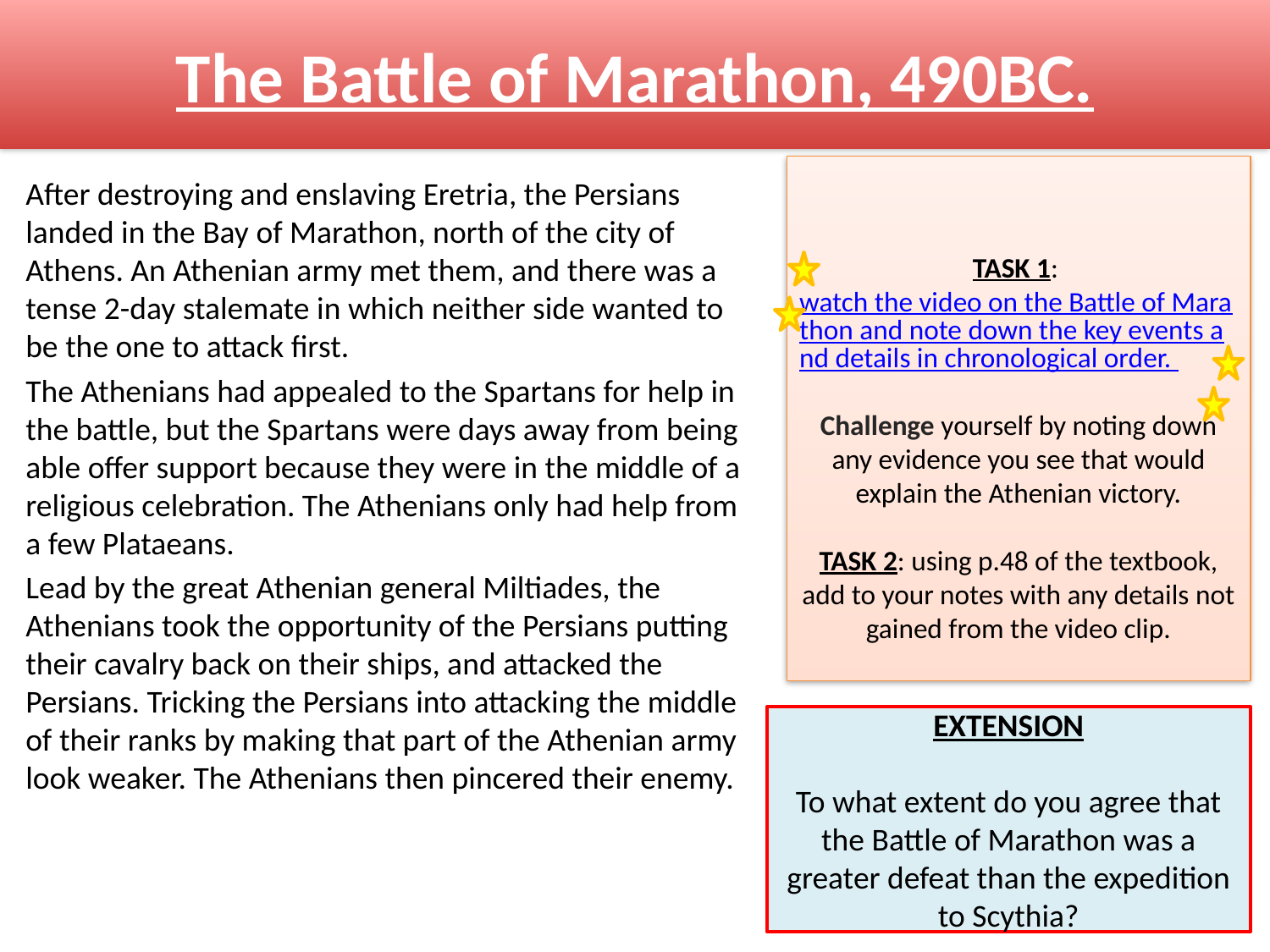

# The Battle of Marathon, 490BC.
TASK 1: watch the video on the Battle of Marathon and note down the key events and details in chronological order.

Challenge yourself by noting down any evidence you see that would explain the Athenian victory.

TASK 2: using p.48 of the textbook, add to your notes with any details not gained from the video clip.
After destroying and enslaving Eretria, the Persians landed in the Bay of Marathon, north of the city of Athens. An Athenian army met them, and there was a tense 2-day stalemate in which neither side wanted to be the one to attack first.
The Athenians had appealed to the Spartans for help in the battle, but the Spartans were days away from being able offer support because they were in the middle of a religious celebration. The Athenians only had help from a few Plataeans.
Lead by the great Athenian general Miltiades, the Athenians took the opportunity of the Persians putting their cavalry back on their ships, and attacked the Persians. Tricking the Persians into attacking the middle of their ranks by making that part of the Athenian army look weaker. The Athenians then pincered their enemy.

EXTENSION

To what extent do you agree that the Battle of Marathon was a greater defeat than the expedition to Scythia?